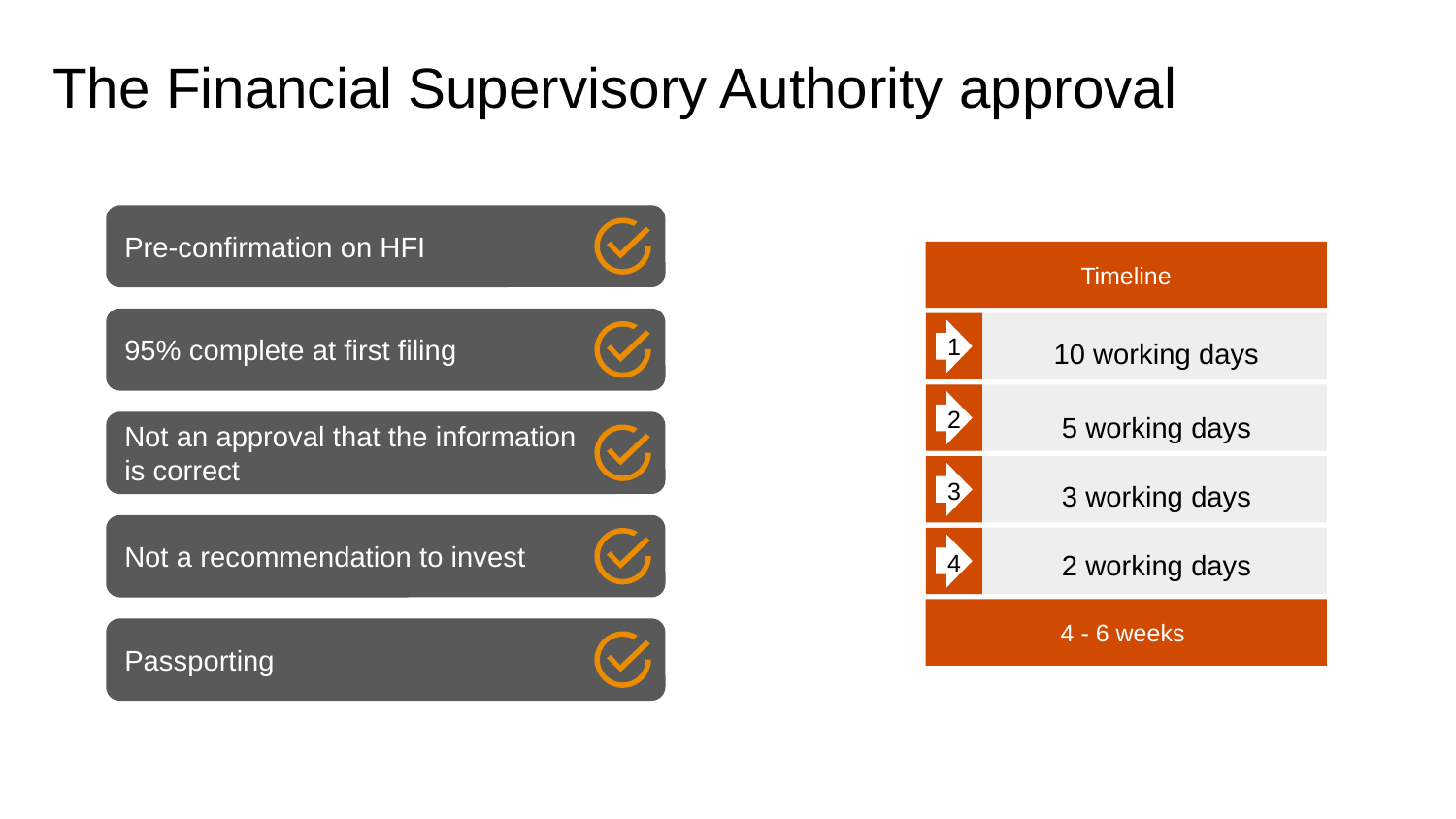

# The Financial Supervisory Authority approval
Pre-confirmation on HFI

Timeline
95% complete at first filing

10 working days

1

5 working days
2
Not an approval that the information
is correct

3 working days
3
Not a recommendation to invest

2 working days

4
4 - 6 weeks
Passporting